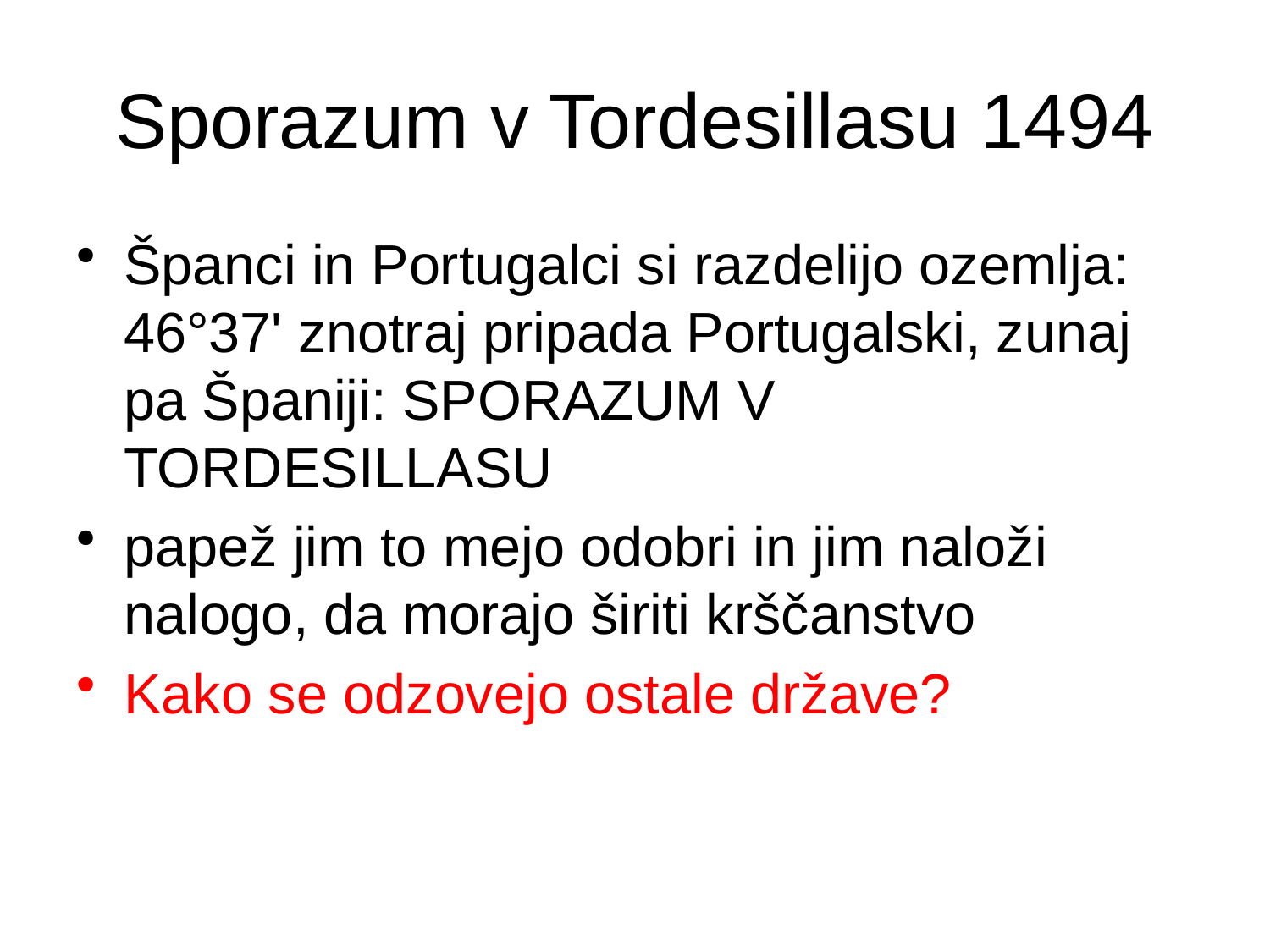

# Sporazum v Tordesillasu 1494
Španci in Portugalci si razdelijo ozemlja: 46°37' znotraj pripada Portugalski, zunaj pa Španiji: SPORAZUM V TORDESILLASU
papež jim to mejo odobri in jim naloži nalogo, da morajo širiti krščanstvo
Kako se odzovejo ostale države?